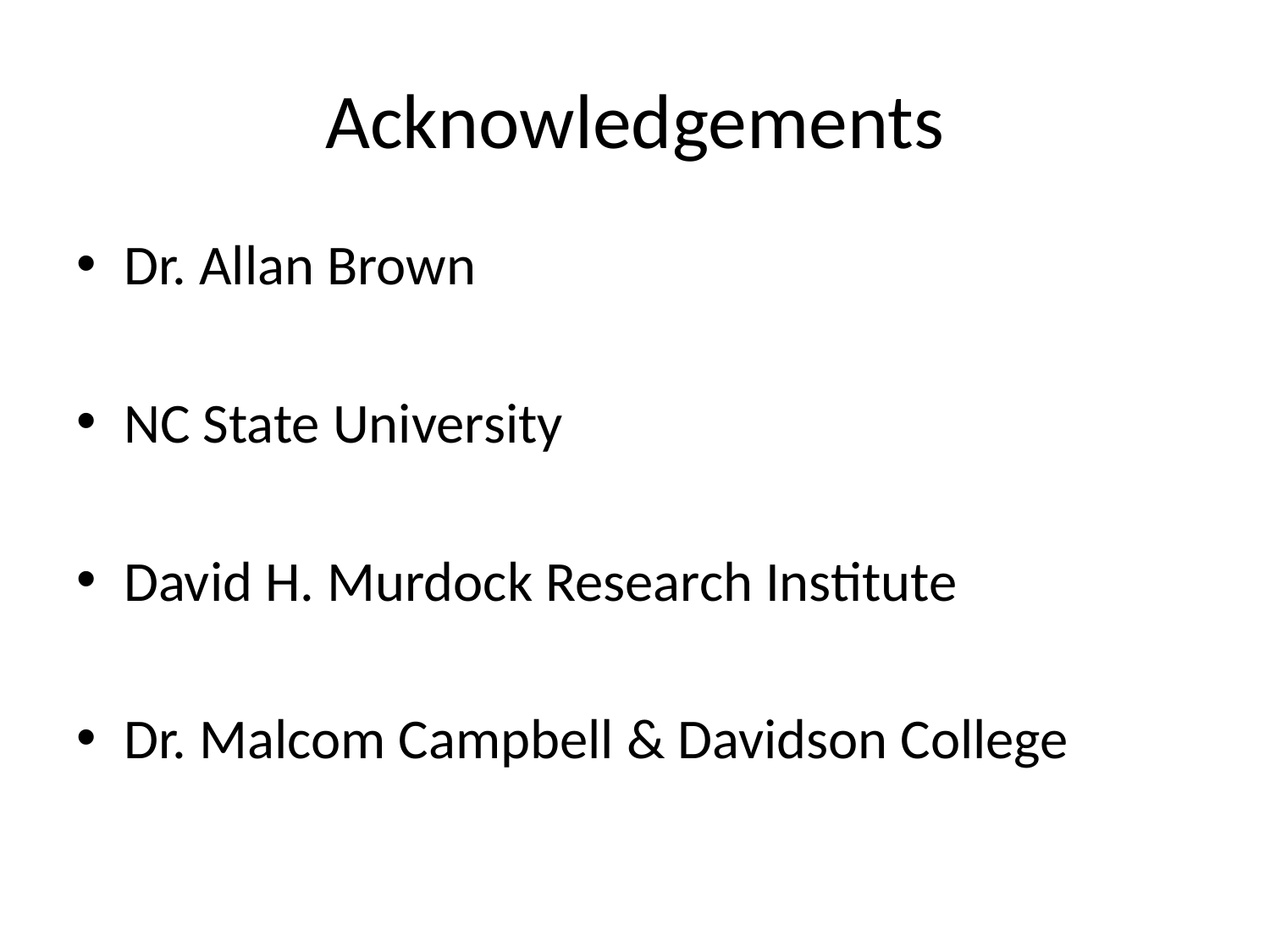

# Acknowledgements
Dr. Allan Brown

NC State University

David H. Murdock Research Institute

Dr. Malcom Campbell & Davidson College